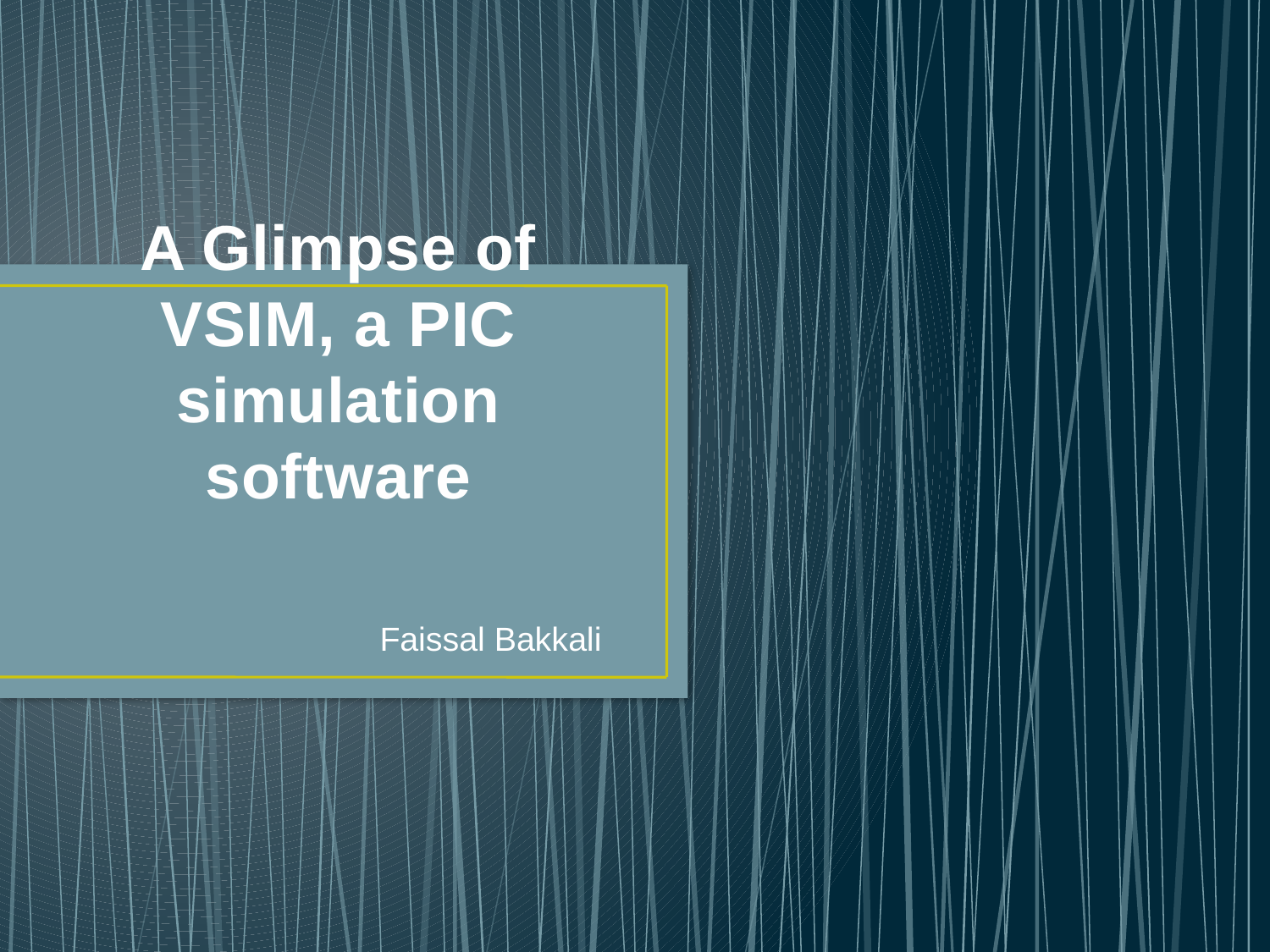

# A Glimpse of VSIM, a PIC simulation software

                                    Faissal Bakkali